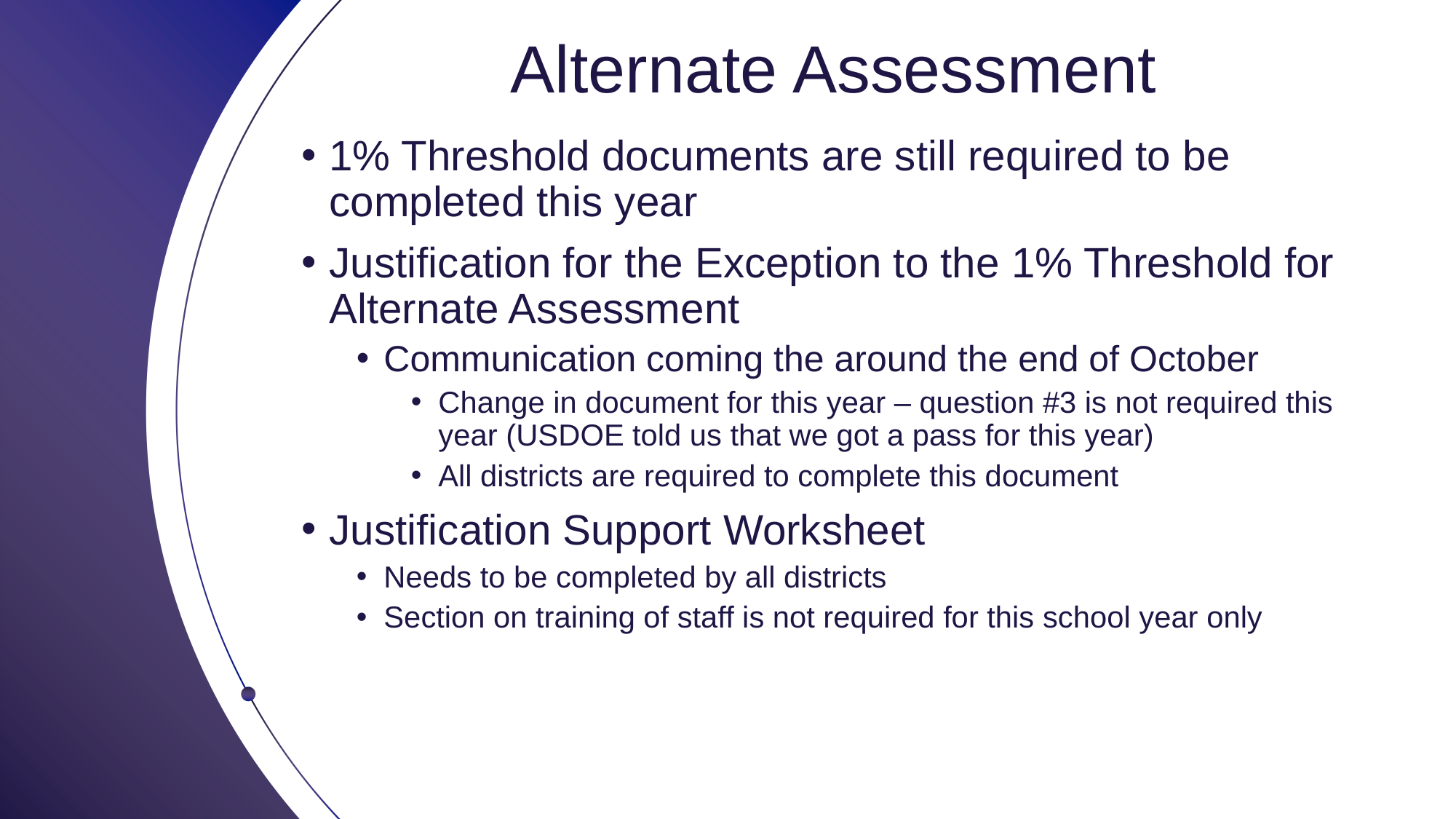

# Alternate Assessment
1% Threshold documents are still required to be completed this year
Justification for the Exception to the 1% Threshold for Alternate Assessment
Communication coming the around the end of October
Change in document for this year – question #3 is not required this year (USDOE told us that we got a pass for this year)
All districts are required to complete this document
Justification Support Worksheet
Needs to be completed by all districts
Section on training of staff is not required for this school year only